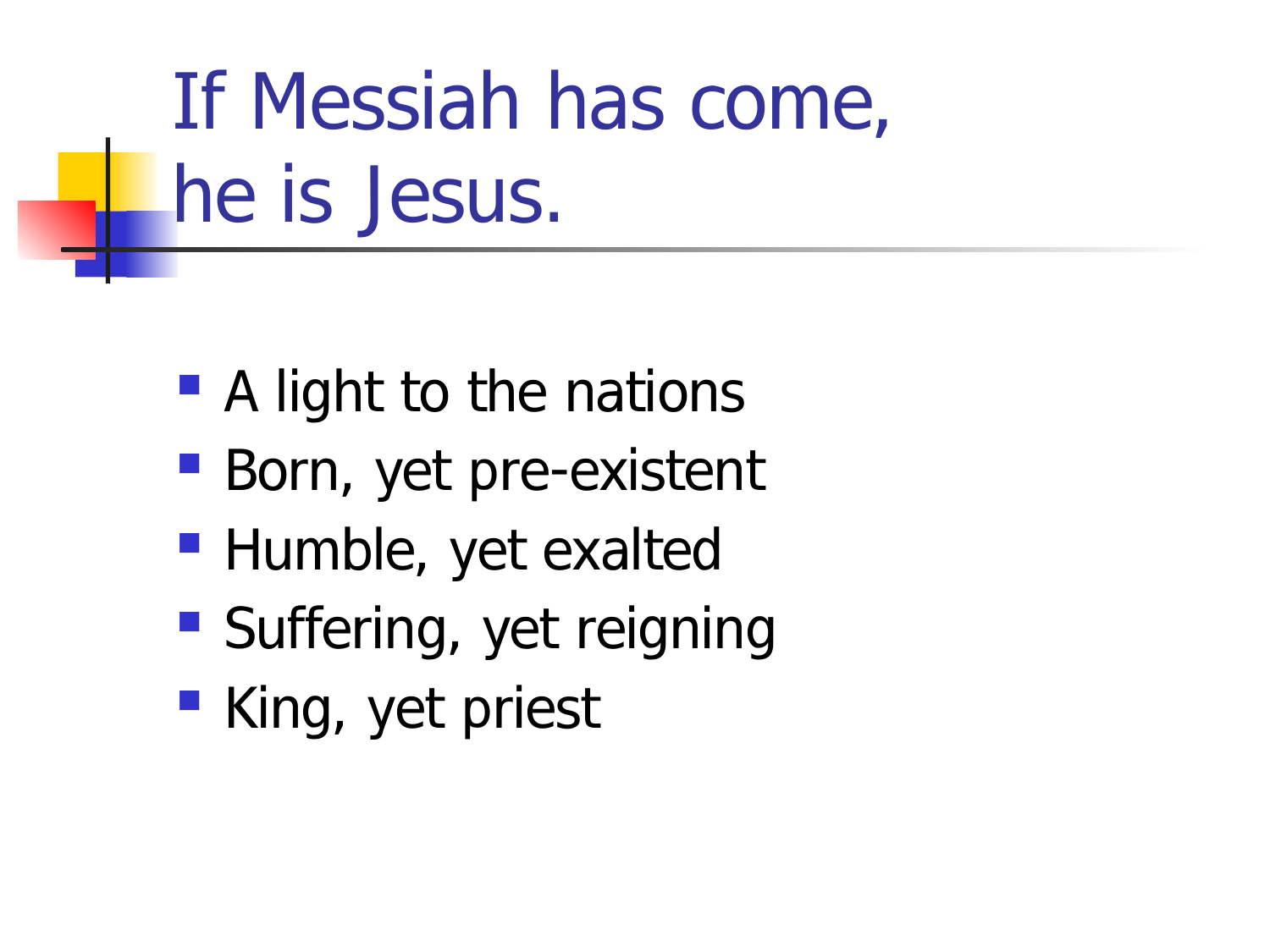

# If Messiah has come, he is Jesus.
A light to the nations
Born, yet pre-existent
Humble, yet exalted
Suffering, yet reigning
King, yet priest